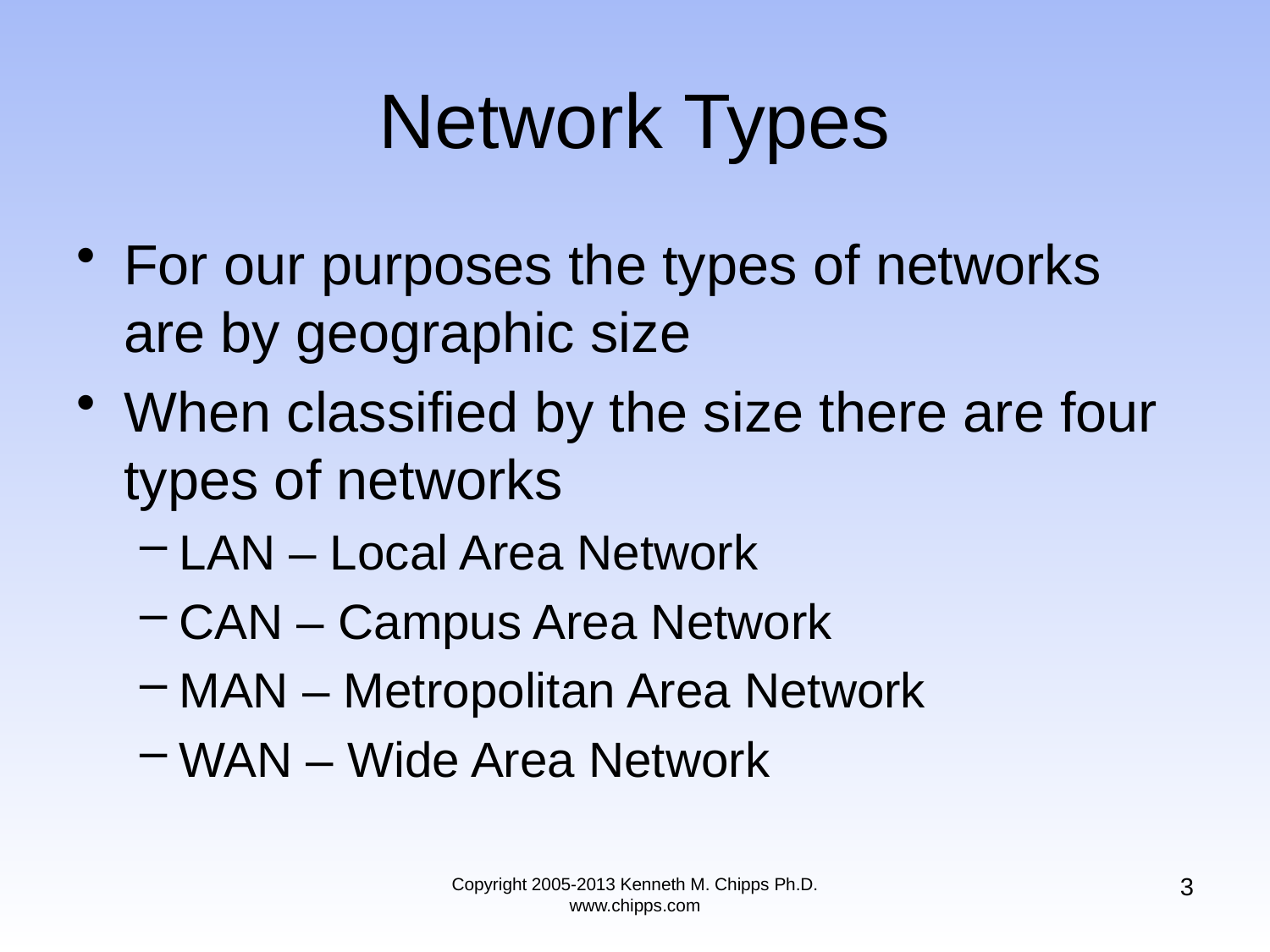

# Network Types
For our purposes the types of networks are by geographic size
When classified by the size there are four types of networks
LAN – Local Area Network
CAN – Campus Area Network
MAN – Metropolitan Area Network
WAN – Wide Area Network
3
Copyright 2005-2013 Kenneth M. Chipps Ph.D. www.chipps.com